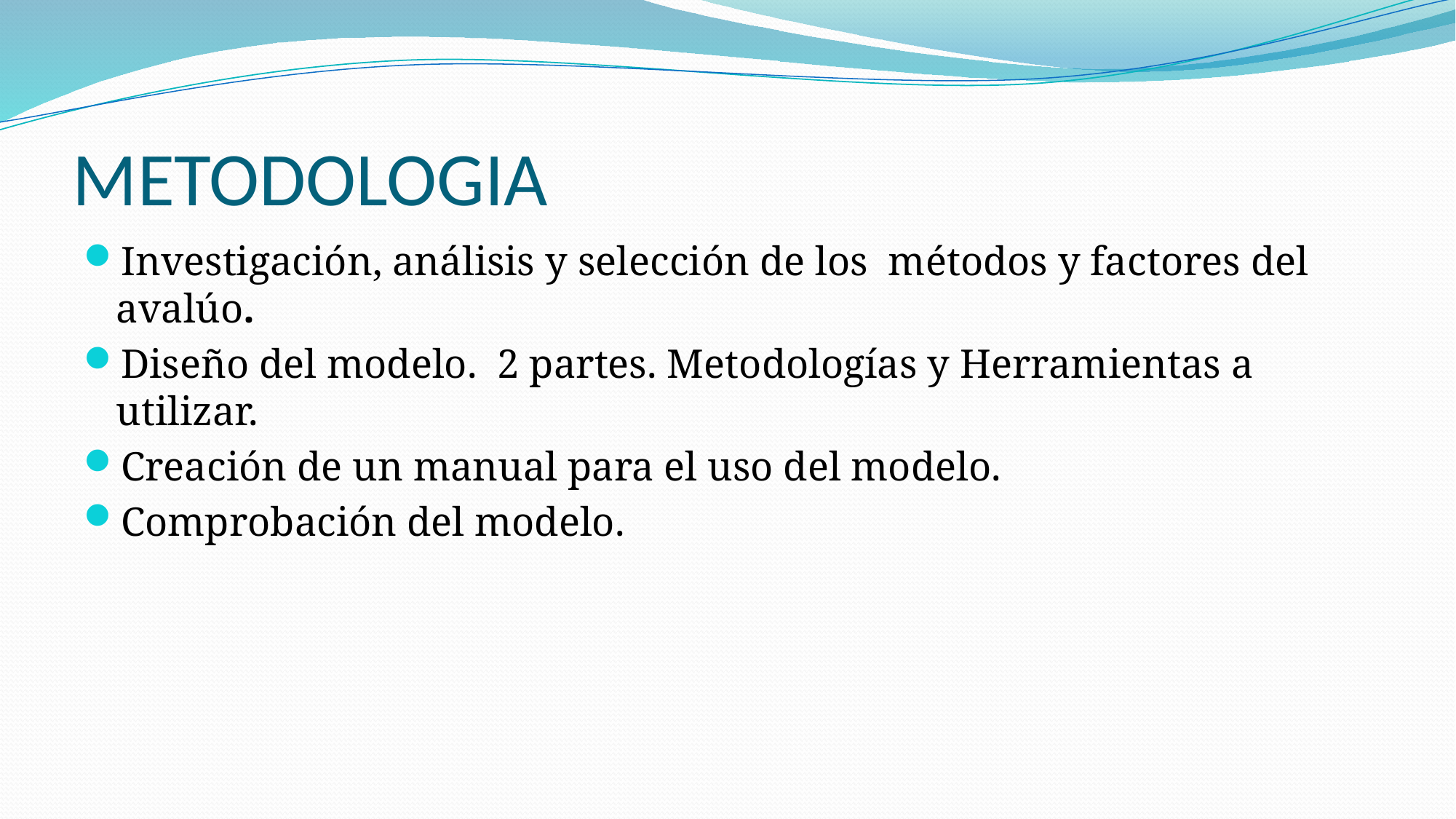

# METODOLOGIA
Investigación, análisis y selección de los  métodos y factores del avalúo.
Diseño del modelo.  2 partes. Metodologías y Herramientas a utilizar.
Creación de un manual para el uso del modelo.
Comprobación del modelo.